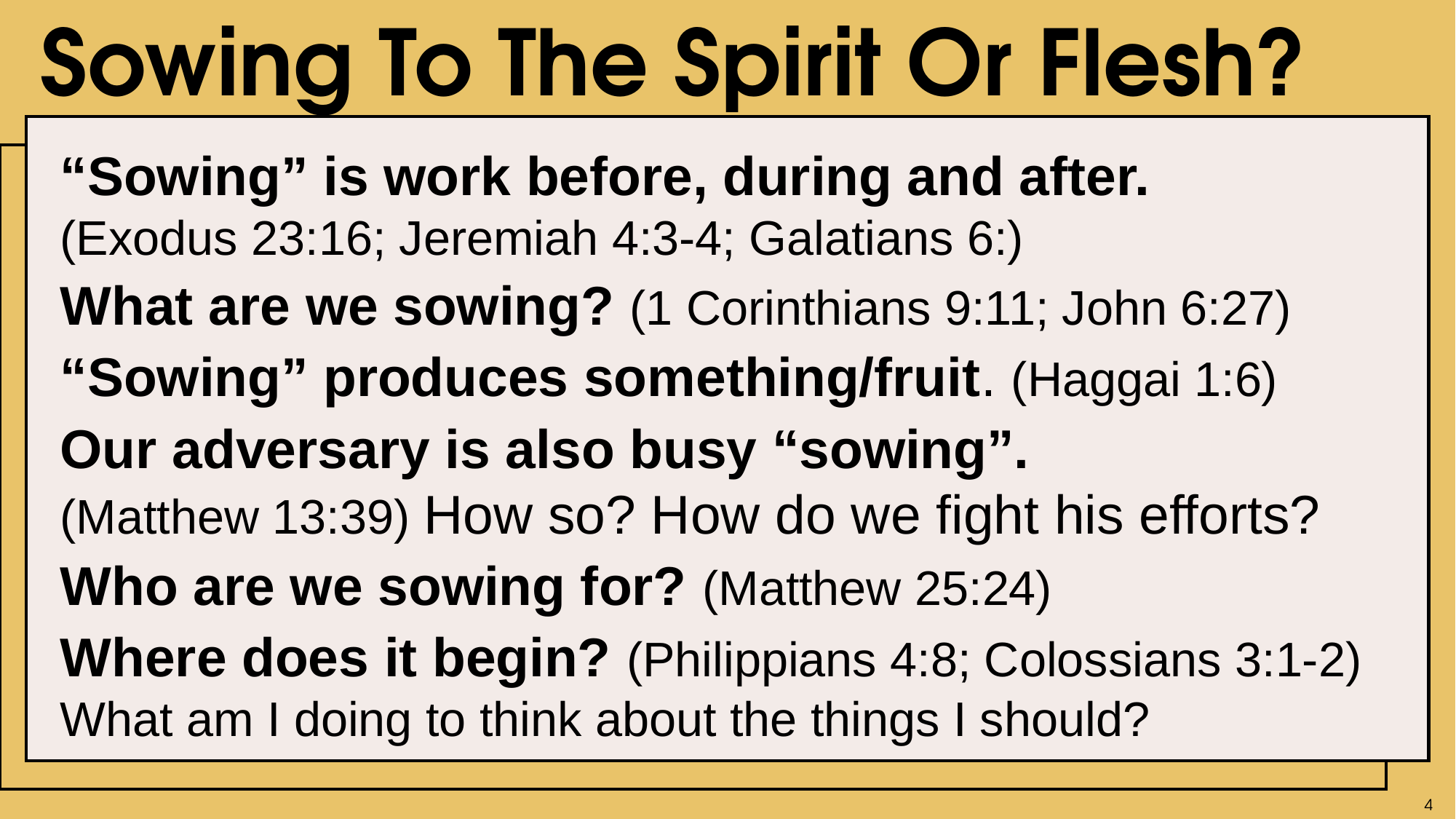

# Sowing To The Spirit Or Flesh?
“Sowing” is work before, during and after.
(Exodus 23:16; Jeremiah 4:3-4; Galatians 6:)
What are we sowing? (1 Corinthians 9:11; John 6:27)
“Sowing” produces something/fruit. (Haggai 1:6)
Our adversary is also busy “sowing”.
(Matthew 13:39) How so? How do we fight his efforts?
Who are we sowing for? (Matthew 25:24)
Where does it begin? (Philippians 4:8; Colossians 3:1-2) What am I doing to think about the things I should?
4